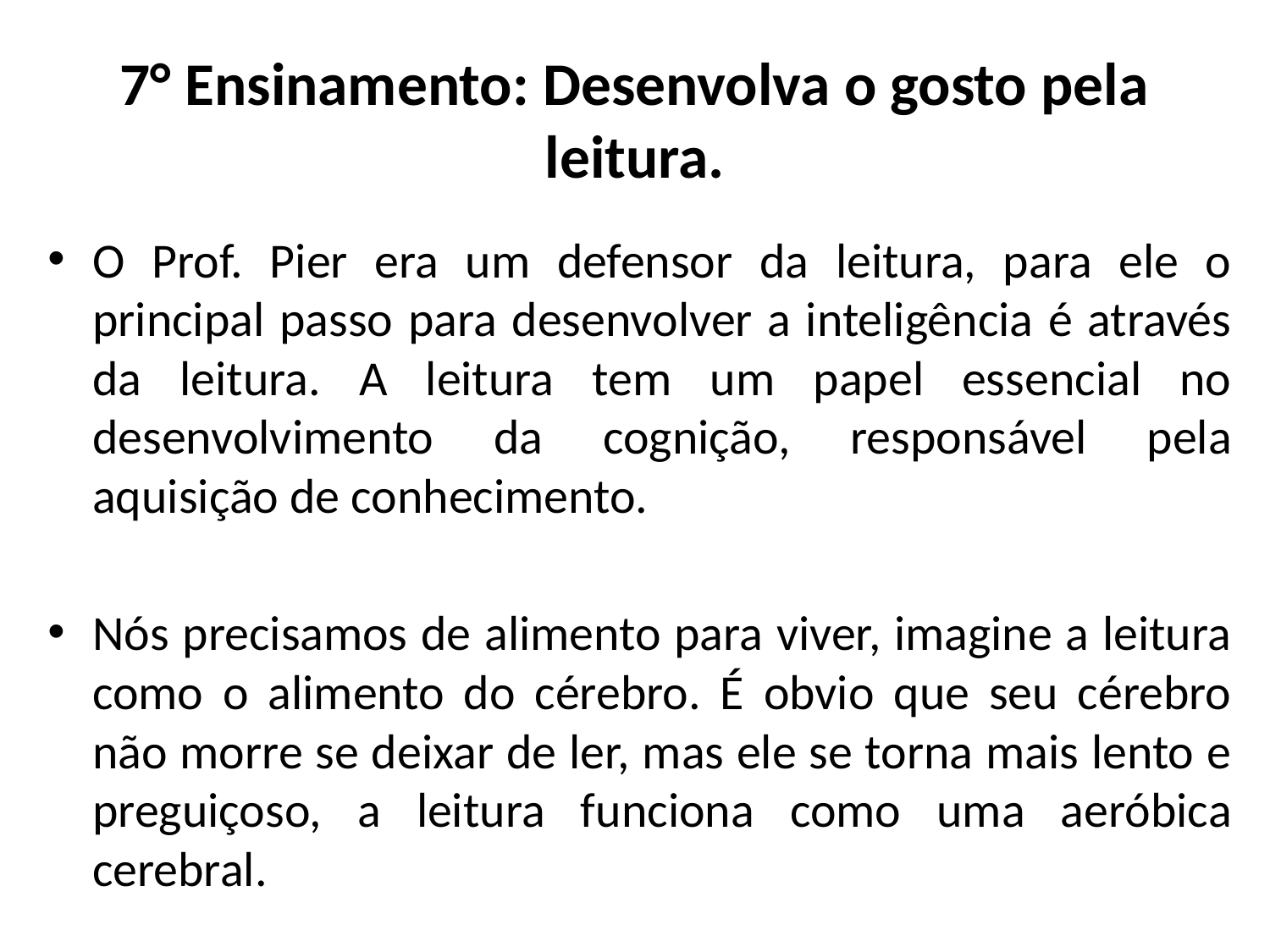

# 7° Ensinamento: Desenvolva o gosto pela leitura.
O Prof. Pier era um defensor da leitura, para ele o principal passo para desenvolver a inteligência é através da leitura. A leitura tem um papel essencial no desenvolvimento da cognição, responsável pela aquisição de conhecimento.

Nós precisamos de alimento para viver, imagine a leitura como o alimento do cérebro. É obvio que seu cérebro não morre se deixar de ler, mas ele se torna mais lento e preguiçoso, a leitura funciona como uma aeróbica cerebral.